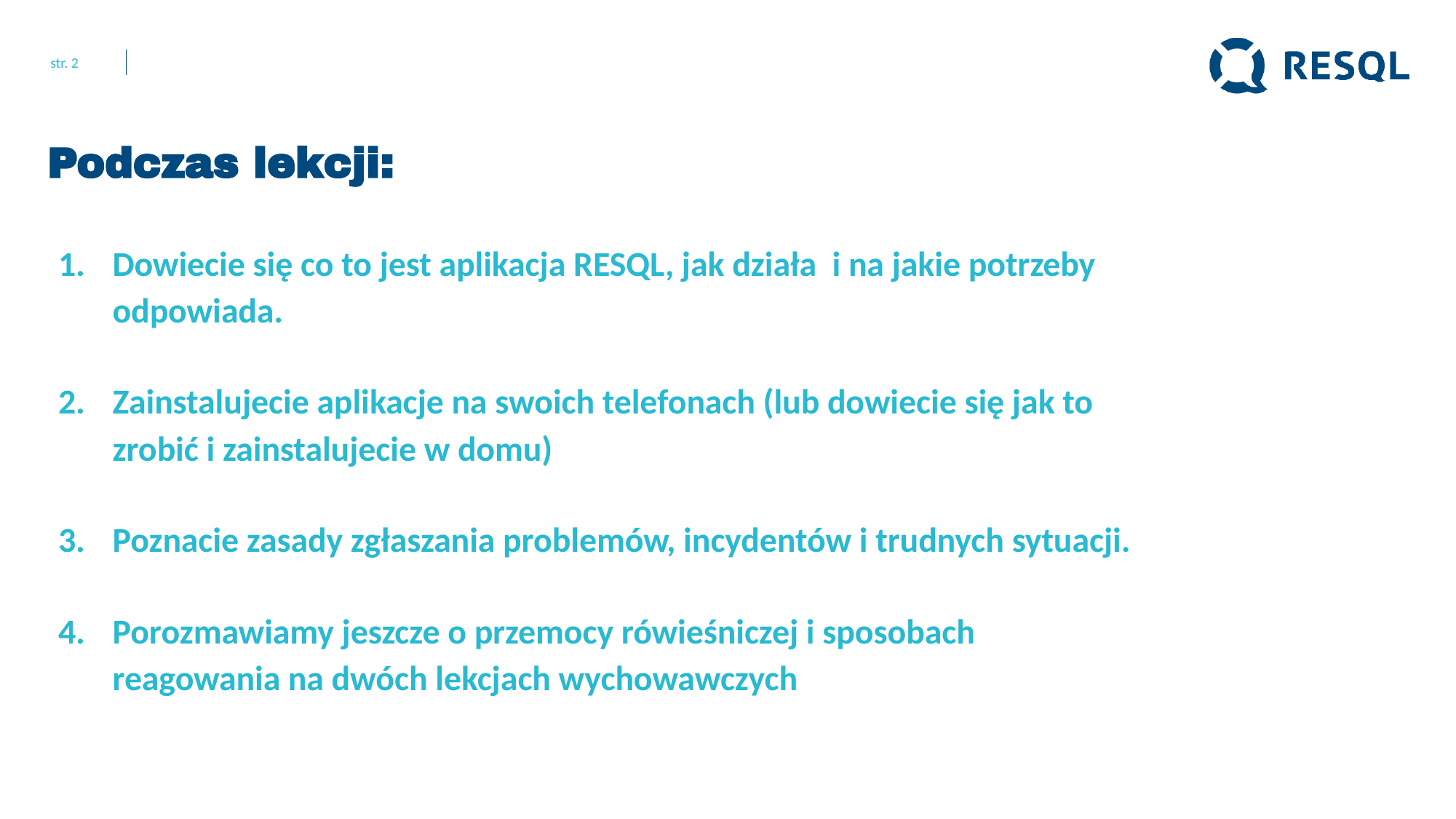

str. 2
# Podczas lekcji:
Dowiecie się co to jest aplikacja RESQL, jak działa  i na jakie potrzeby odpowiada.
Zainstalujecie aplikacje na swoich telefonach (lub dowiecie się jak to zrobić i zainstalujecie w domu)
Poznacie zasady zgłaszania problemów, incydentów i trudnych sytuacji.
Porozmawiamy jeszcze o przemocy rówieśniczej i sposobach reagowania na dwóch lekcjach wychowawczych